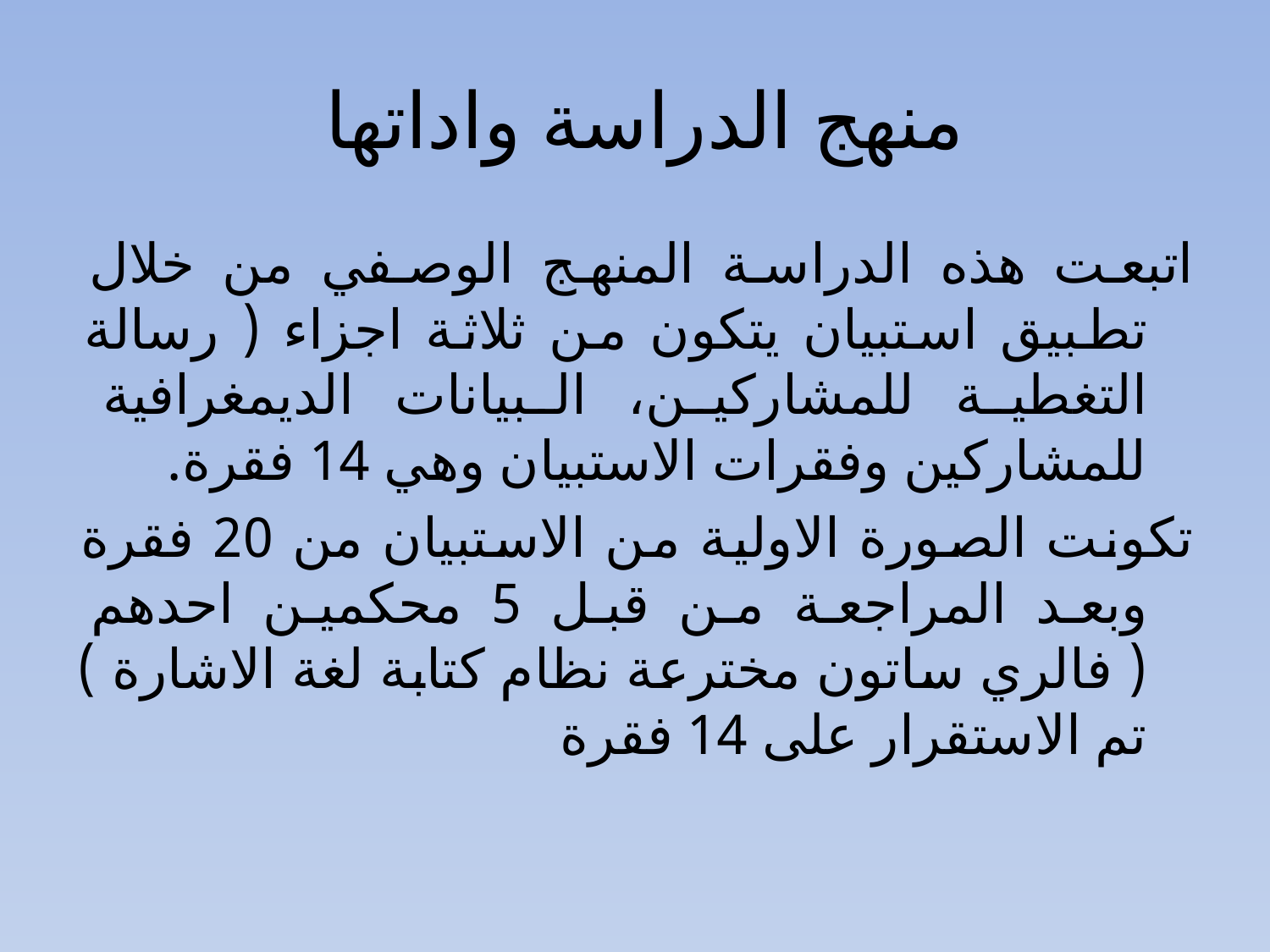

# منهج الدراسة واداتها
اتبعت هذه الدراسة المنهج الوصفي من خلال تطبيق استبيان يتكون من ثلاثة اجزاء ( رسالة التغطية للمشاركين، البيانات الديمغرافية للمشاركين وفقرات الاستبيان وهي 14 فقرة.
تكونت الصورة الاولية من الاستبيان من 20 فقرة وبعد المراجعة من قبل 5 محكمين احدهم ( فالري ساتون مخترعة نظام كتابة لغة الاشارة ) تم الاستقرار على 14 فقرة